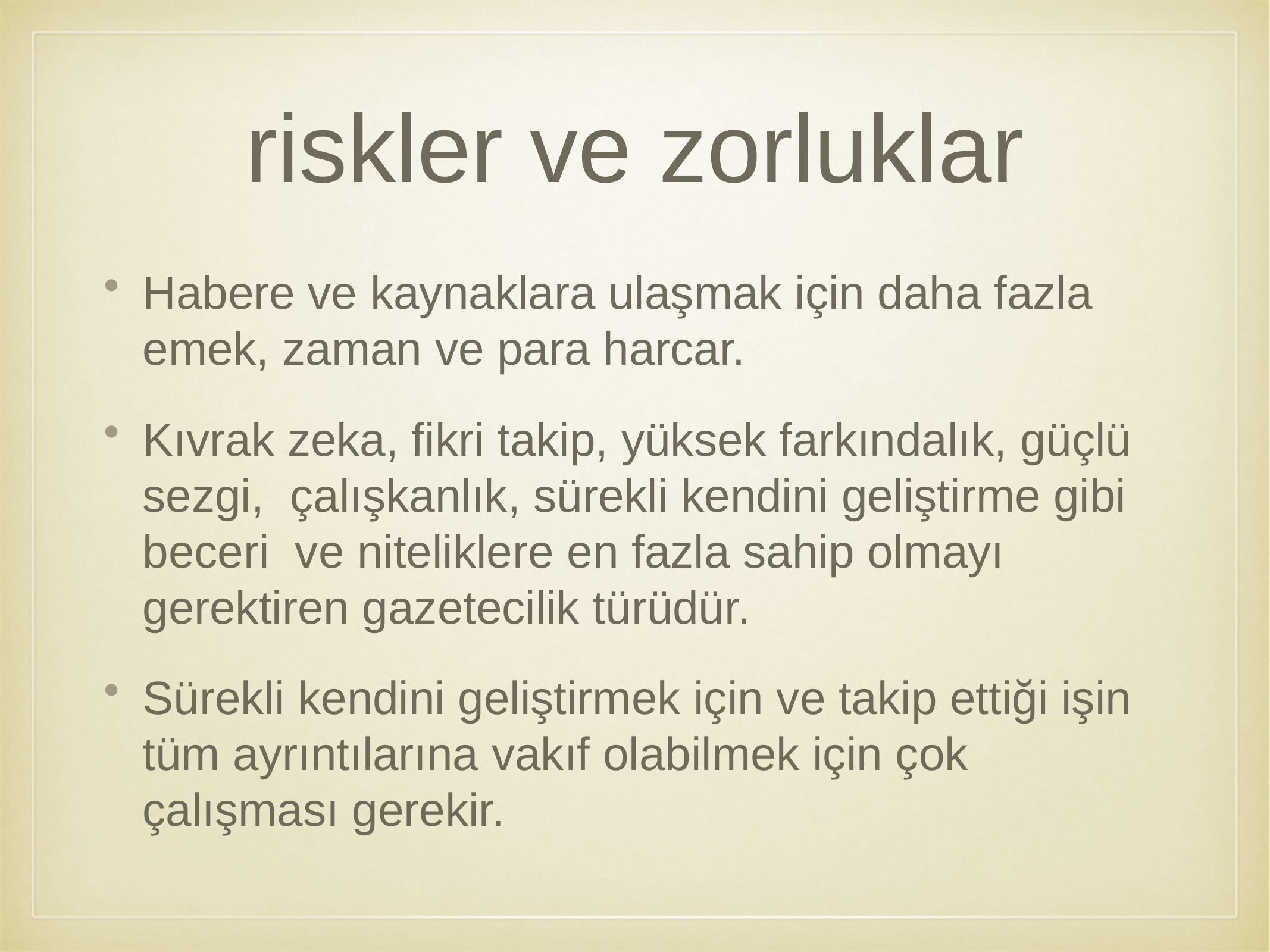

# riskler ve zorluklar
Habere ve kaynaklara ulaşmak için daha fazla emek, zaman ve para harcar.
Kıvrak zeka, fikri takip, yüksek farkındalık, güçlü sezgi,  çalışkanlık, sürekli kendini geliştirme gibi beceri  ve niteliklere en fazla sahip olmayı gerektiren gazetecilik türüdür.
Sürekli kendini geliştirmek için ve takip ettiği işin tüm ayrıntılarına vakıf olabilmek için çok çalışması gerekir.